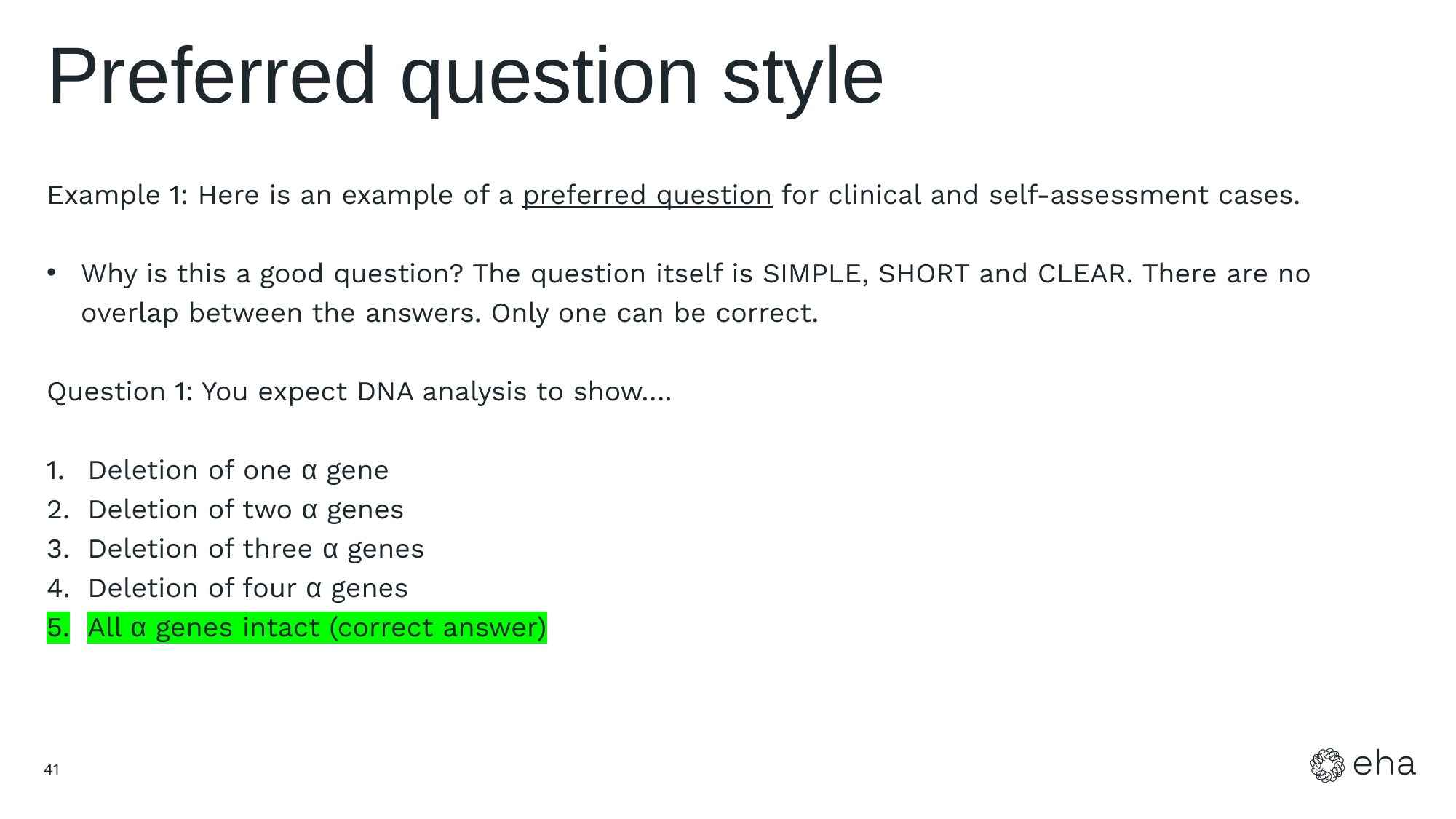

# Preferred question style
Example 1: Here is an example of a preferred question for clinical and self-assessment cases.

Why is this a good question? The question itself is SIMPLE, SHORT and CLEAR. There are no overlap between the answers. Only one can be correct.

Question 1: You expect DNA analysis to show….

Deletion of one α gene
Deletion of two α genes
Deletion of three α genes
Deletion of four α genes
All α genes intact (correct answer)
41